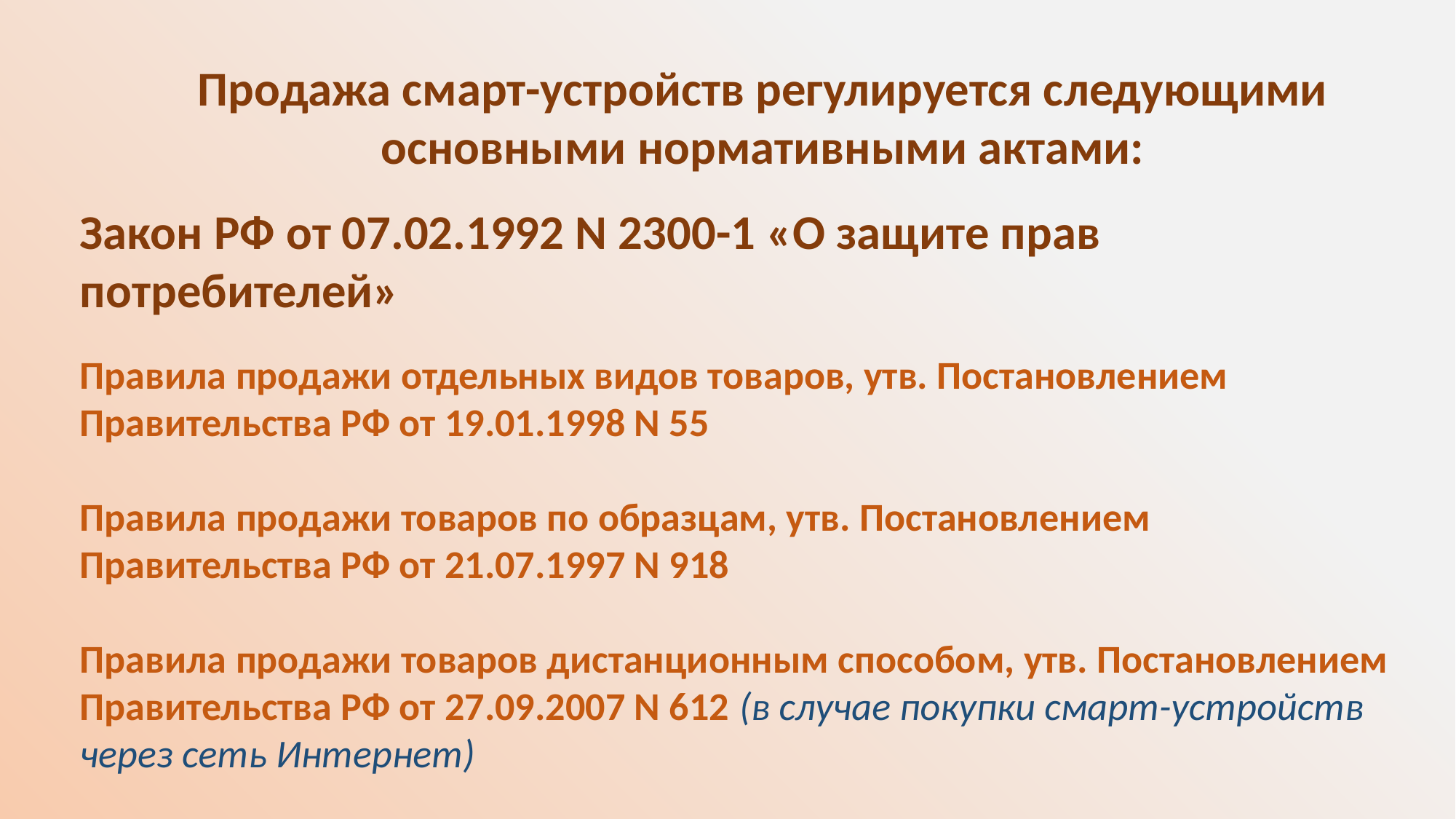

Продажа смарт-устройств регулируется следующими основными нормативными актами:
Закон РФ от 07.02.1992 N 2300-1 «О защите прав потребителей»

Правила продажи отдельных видов товаров, утв. Постановлением Правительства РФ от 19.01.1998 N 55

Правила продажи товаров по образцам, утв. Постановлением Правительства РФ от 21.07.1997 N 918

Правила продажи товаров дистанционным способом, утв. Постановлением Правительства РФ от 27.09.2007 N 612 (в случае покупки смарт-устройств через сеть Интернет)